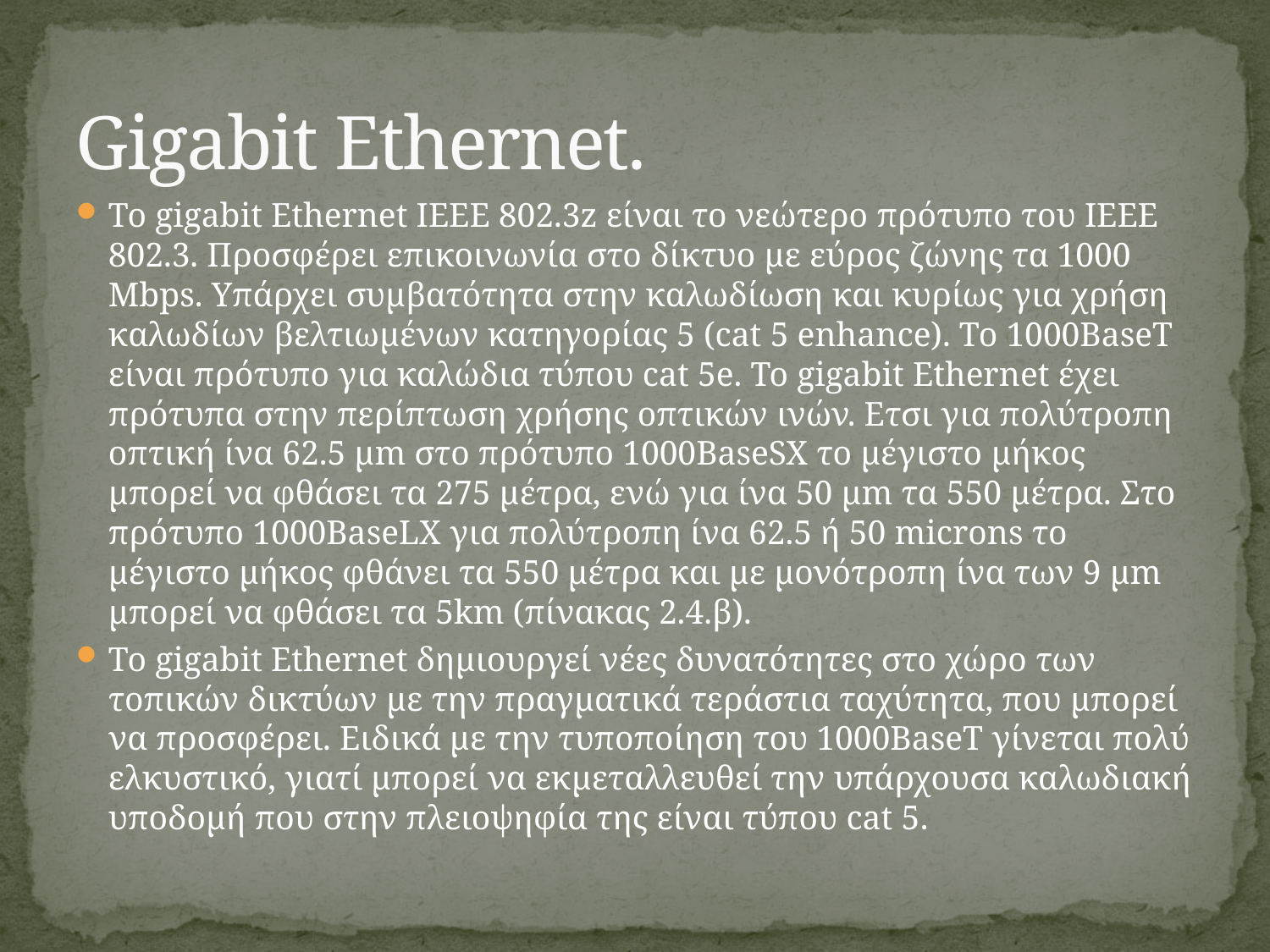

# Gigabit Ethernet.
Το gigabit Ethernet IEEE 802.3z είναι το νεώτερο πρότυπο του IEEE 802.3. Προσφέρει επικοινωνία στο δίκτυο με εύρος ζώνης τα 1000 Mbps. Υπάρχει συμβατότητα στην καλωδίωση και κυρίως για χρήση καλωδίων βελτιωμένων κατηγορίας 5 (cat 5 enhance). Το 1000BaseT είναι πρότυπο για καλώδια τύπου cat 5e. To gigabit Ethernet έχει πρότυπα στην περίπτωση χρήσης οπτικών ινών. Ετσι για πολύτροπη οπτική ίνα 62.5 μm στο πρότυπο 1000BaseSX το μέγιστο μήκος μπορεί να φθάσει τα 275 μέτρα, ενώ για ίνα 50 μm τα 550 μέτρα. Στο πρότυπο 1000BaseLX για πολύτροπη ίνα 62.5 ή 50 microns το μέγιστο μήκος φθάνει τα 550 μέτρα και με μονότροπη ίνα των 9 μm μπορεί να φθάσει τα 5km (πίνακας 2.4.β).
Το gigabit Ethernet δημιουργεί νέες δυνατότητες στο χώρο των τοπικών δικτύων με την πραγματικά τεράστια ταχύτητα, που μπορεί να προσφέρει. Ειδικά με την τυποποίηση του 1000BaseT γίνεται πολύ ελκυστικό, γιατί μπορεί να εκμεταλλευθεί την υπάρχουσα καλωδιακή υποδομή που στην πλειοψηφία της είναι τύπου cat 5.